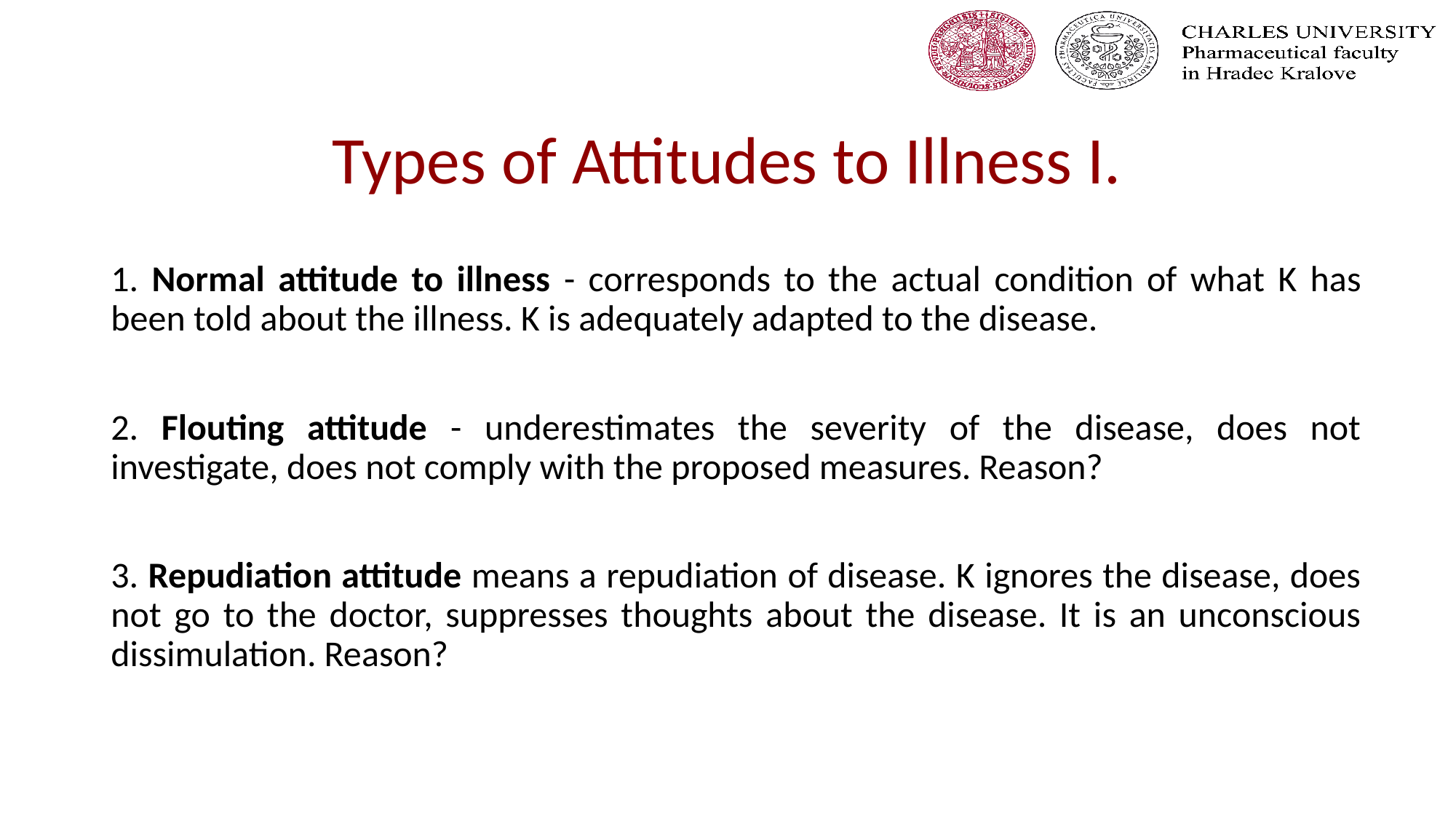

# Types of Attitudes to Illness I.
1. Normal attitude to illness - corresponds to the actual condition of what K has been told about the illness. K is adequately adapted to the disease.

2. Flouting attitude - underestimates the severity of the disease, does not investigate, does not comply with the proposed measures. Reason?

3. Repudiation attitude means a repudiation of disease. K ignores the disease, does not go to the doctor, suppresses thoughts about the disease. It is an unconscious dissimulation. Reason?